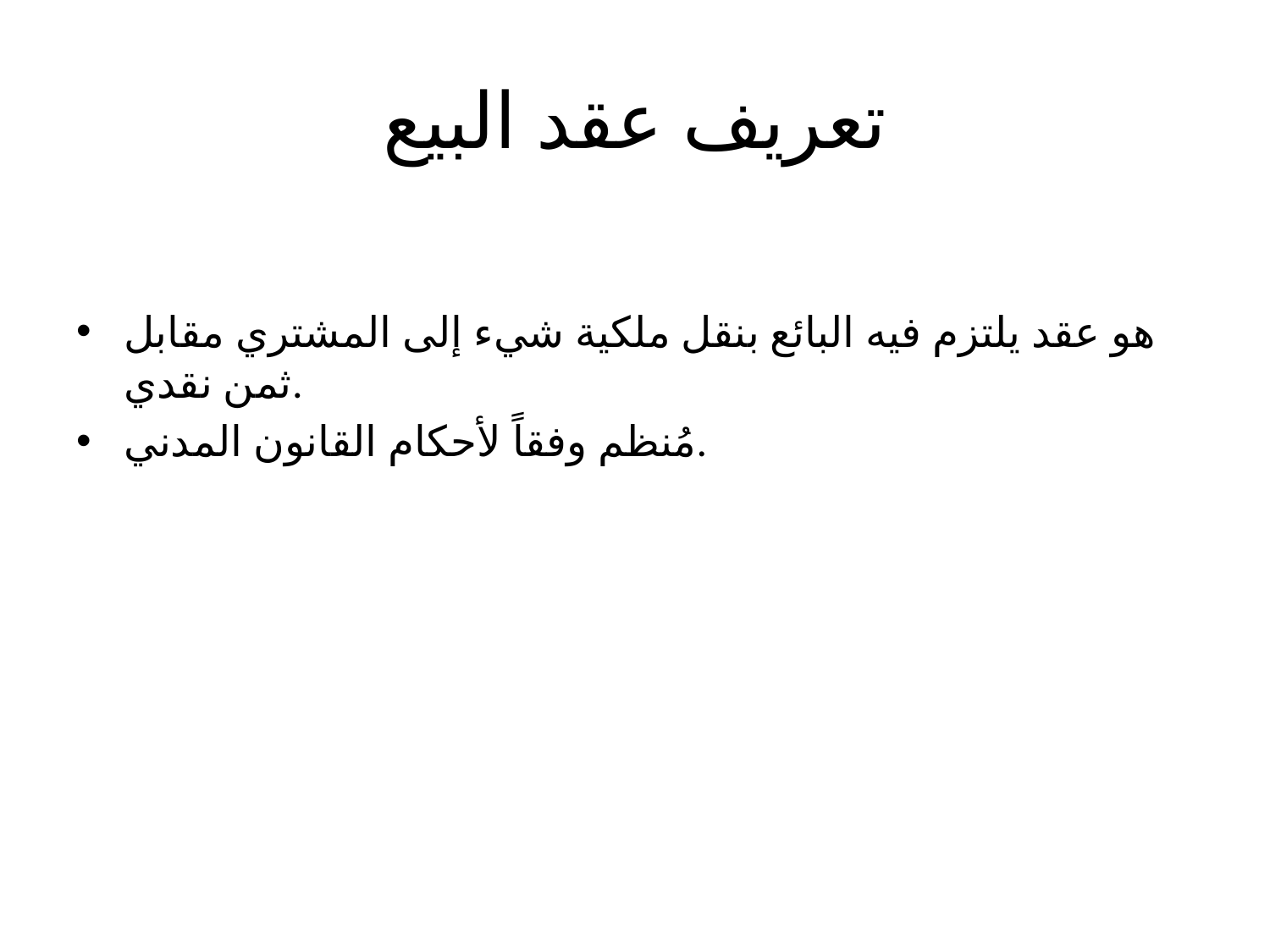

# تعريف عقد البيع

هو عقد يلتزم فيه البائع بنقل ملكية شيء إلى المشتري مقابل ثمن نقدي.
مُنظم وفقاً لأحكام القانون المدني.